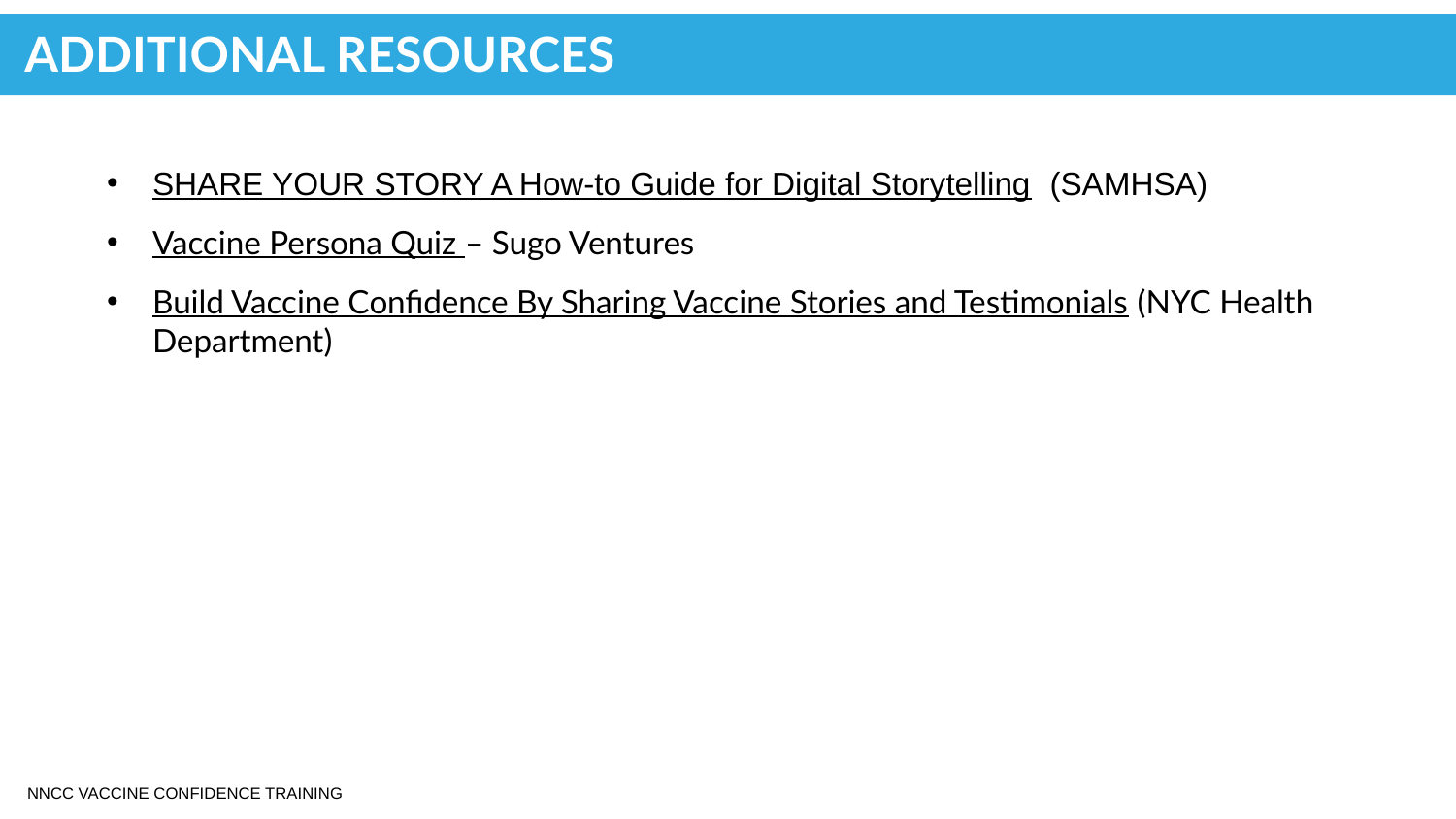

ADDITIONAL RESOURCES
SHARE YOUR STORY A How-to Guide for Digital Storytelling  (SAMHSA)
Vaccine Persona Quiz – Sugo Ventures
Build Vaccine Confidence By Sharing Vaccine Stories and Testimonials (NYC Health Department)

NNCC VACCINE CONFIDENCE TRAINING